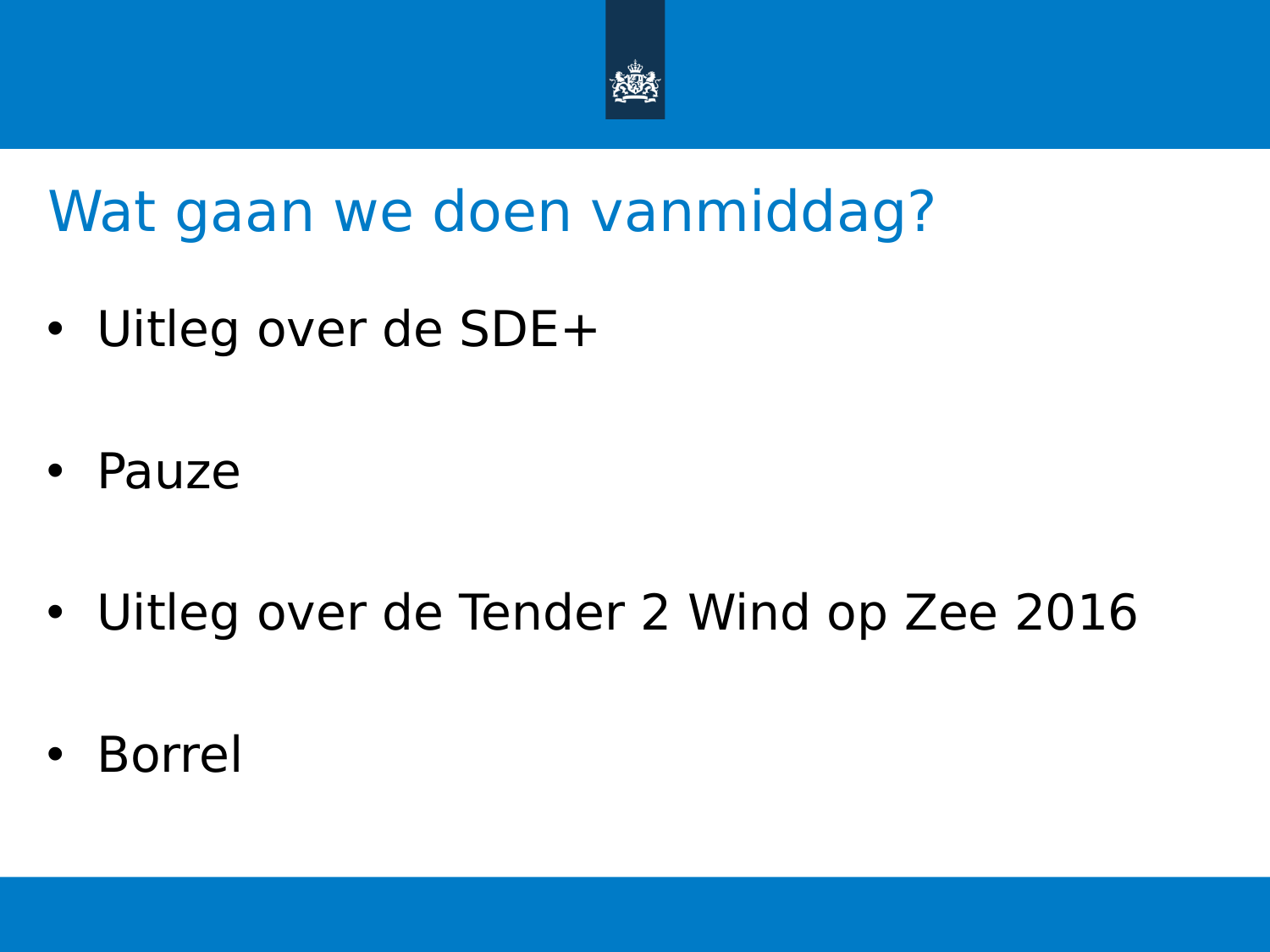

# Wat gaan we doen vanmiddag?
Uitleg over de SDE+

Pauze

Uitleg over de Tender 2 Wind op Zee 2016

Borrel